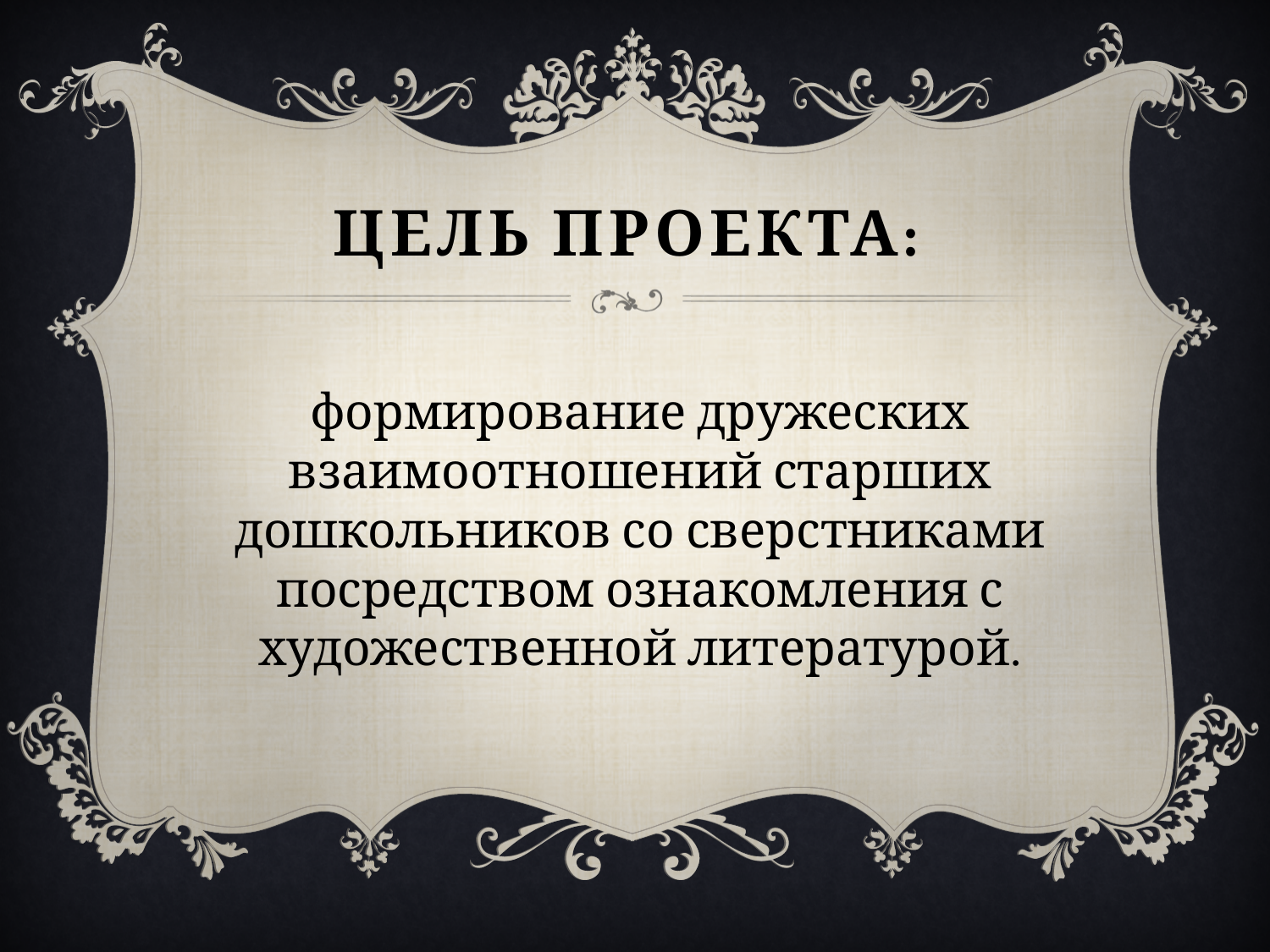

# Цель проекта:
формирование дружеских взаимоотношений старших дошкольников со сверстниками посредством ознакомления с художественной литературой.